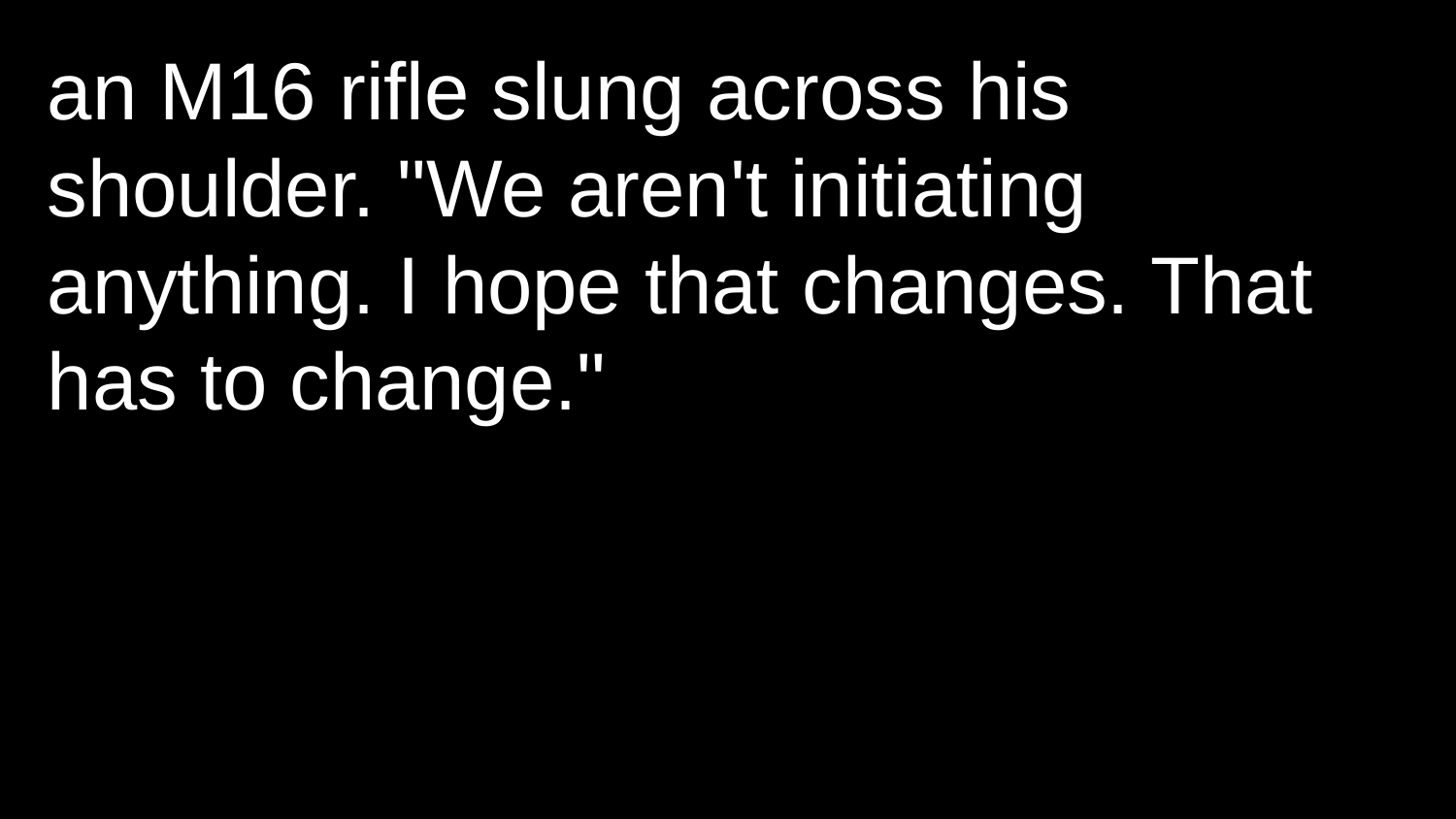

an M16 rifle slung across his shoulder. "We aren't initiating anything. I hope that changes. That has to change."